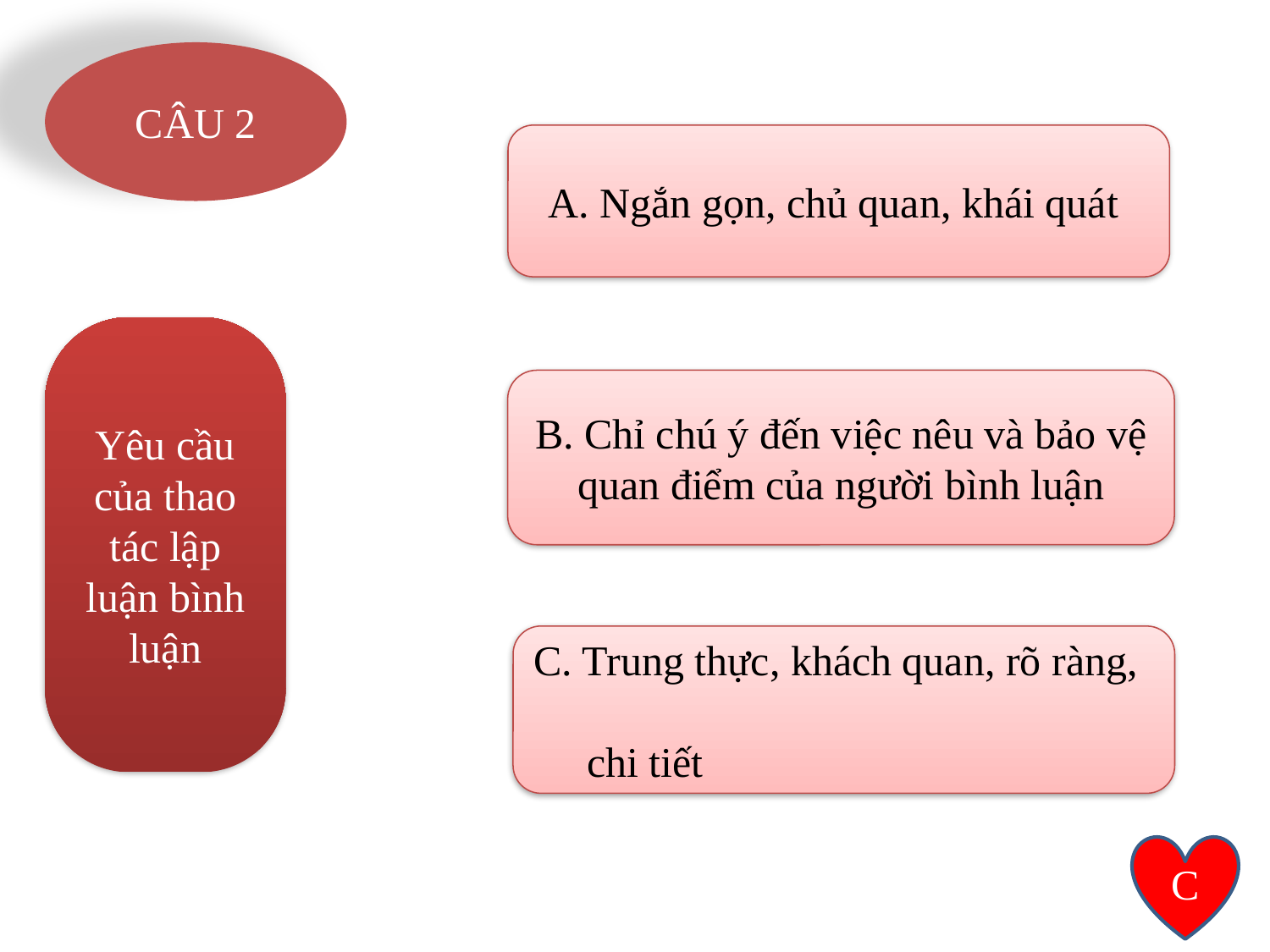

CÂU 2
A. Ngắn gọn, chủ quan, khái quát
Yêu cầu của thao tác lập luận bình luận
B. Chỉ chú ý đến việc nêu và bảo vệ quan điểm của người bình luận
C. Trung thực, khách quan, rõ ràng,
     chi tiết
C